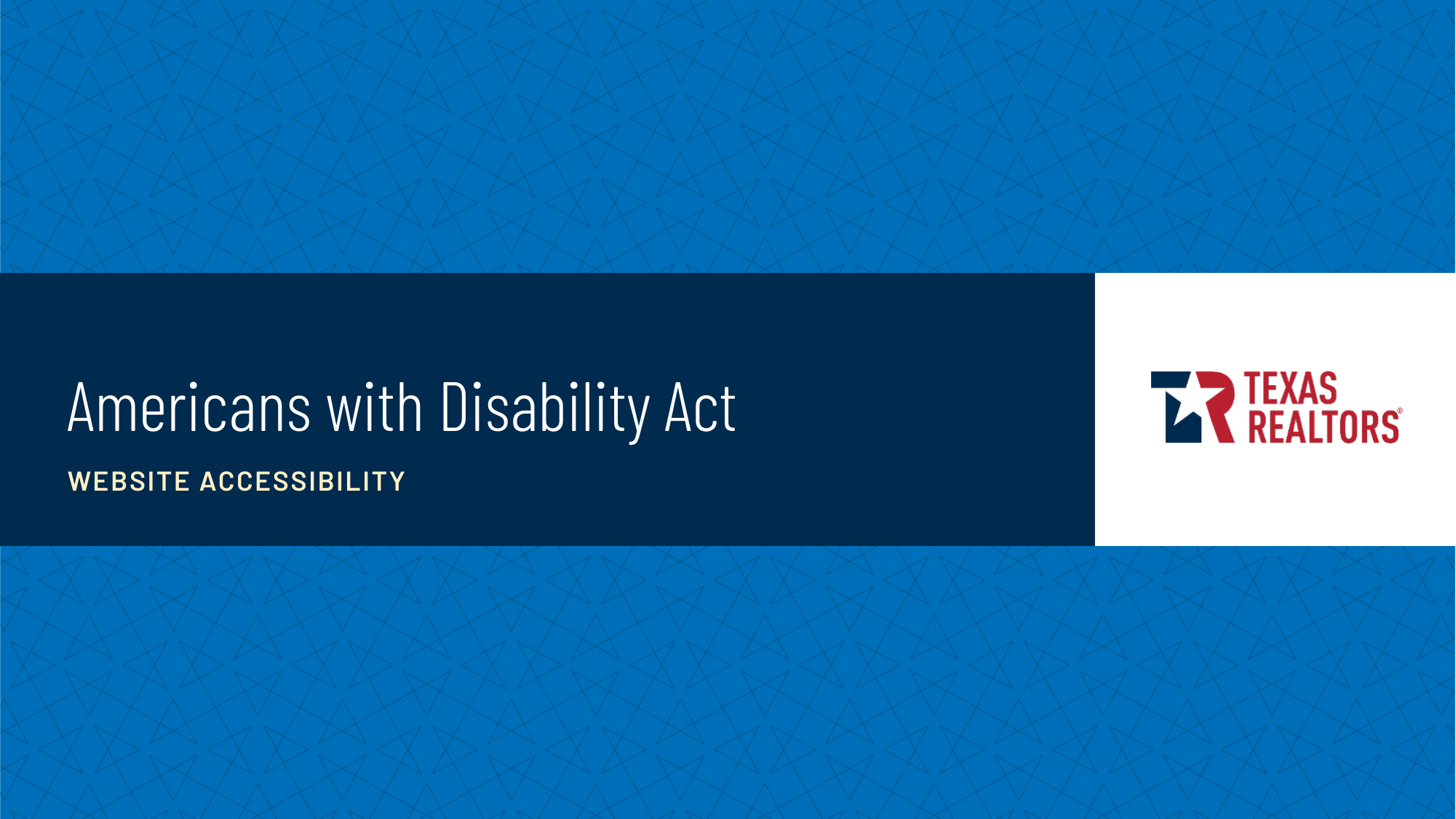

# Americans with Disability Act
Website accessibility